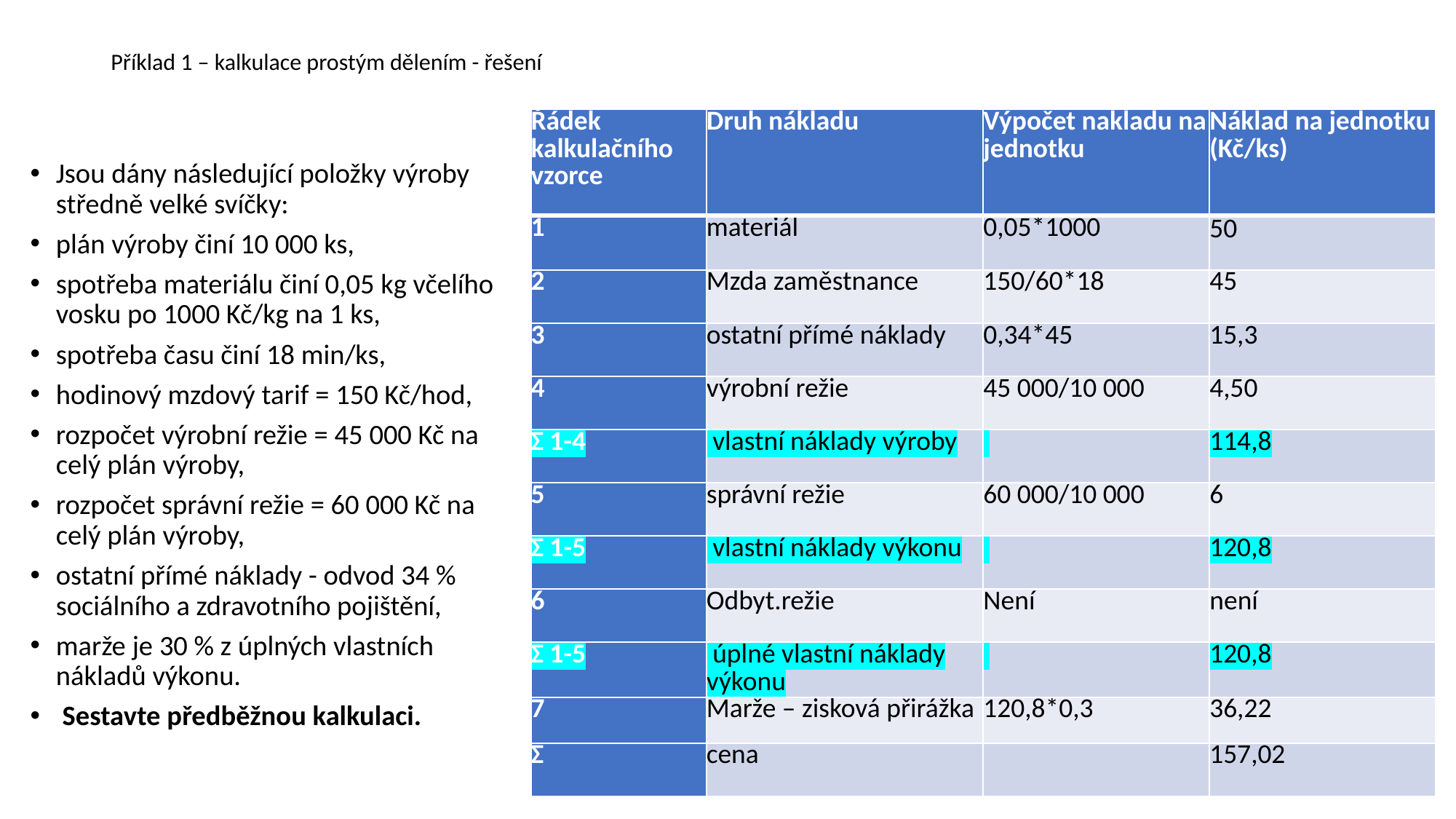

# Příklad 1 – kalkulace prostým dělením - řešení
| Řádek kalkulačního vzorce | Druh nákladu | Výpočet nakladu na jednotku | Náklad na jednotku (Kč/ks) |
| --- | --- | --- | --- |
| 1 | materiál | 0,05\*1000 | 50 |
| 2 | Mzda zaměstnance | 150/60\*18 | 45 |
| 3 | ostatní přímé náklady | 0,34\*45 | 15,3 |
| 4 | výrobní režie | 45 000/10 000 | 4,50 |
| Σ 1-4 | vlastní náklady výroby |  | 114,8 |
| 5 | správní režie | 60 000/10 000 | 6 |
| Σ 1-5 | vlastní náklady výkonu |  | 120,8 |
| 6 | Odbyt.režie | Není | není |
| Σ 1-5 | úplné vlastní náklady výkonu |  | 120,8 |
| 7 | Marže – zisková přirážka | 120,8\*0,3 | 36,22 |
| Σ | cena |  | 157,02 |
Jsou dány následující položky výroby středně velké svíčky:
plán výroby činí 10 000 ks,
spotřeba materiálu činí 0,05 kg včelího vosku po 1000 Kč/kg na 1 ks,
spotřeba času činí 18 min/ks,
hodinový mzdový tarif = 150 Kč/hod,
rozpočet výrobní režie = 45 000 Kč na celý plán výroby,
rozpočet správní režie = 60 000 Kč na celý plán výroby,
ostatní přímé náklady - odvod 34 % sociálního a zdravotního pojištění,
marže je 30 % z úplných vlastních nákladů výkonu.
 Sestavte předběžnou kalkulaci.